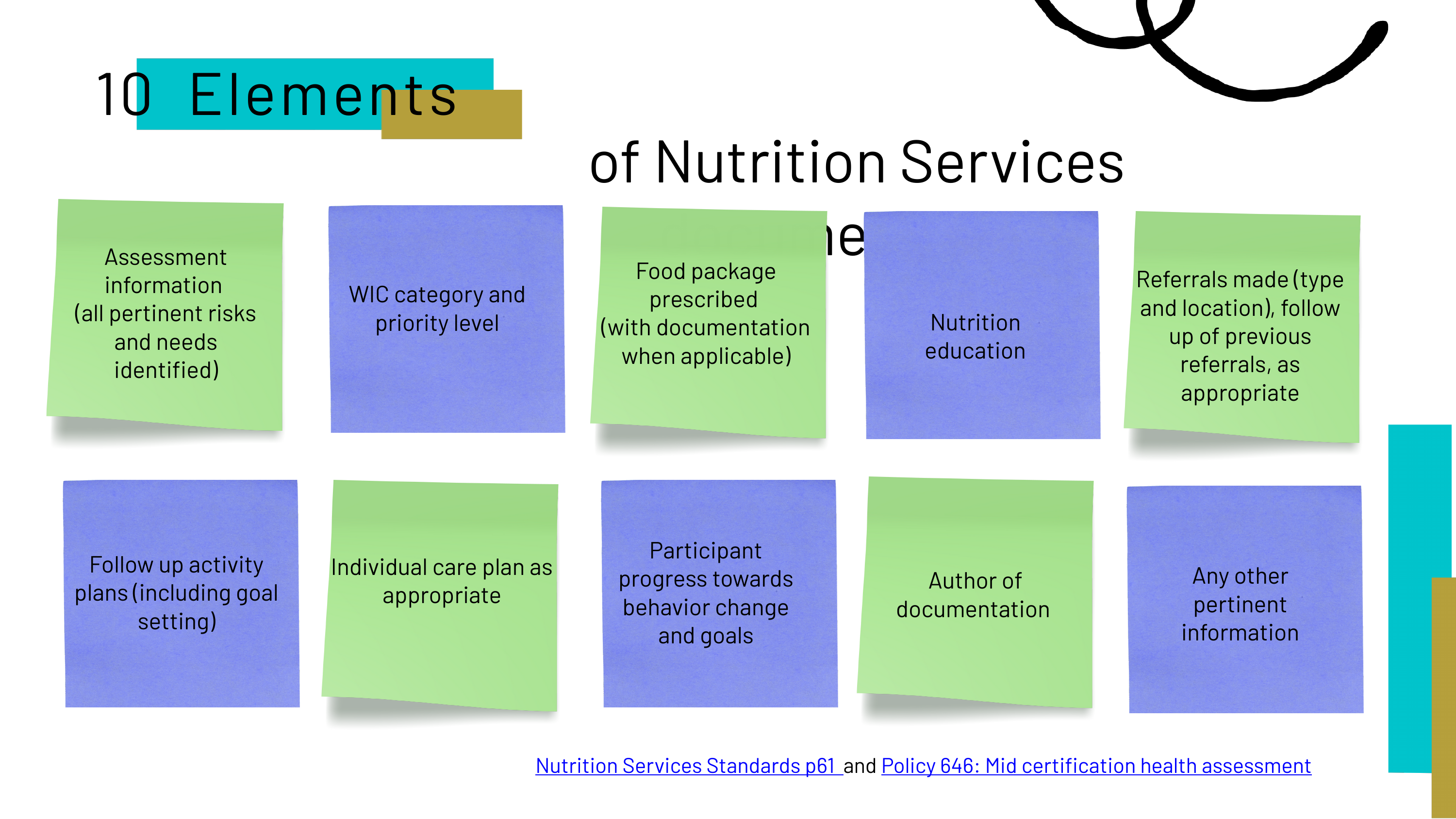

10 Elements of Nutrition Services documentation

10  Elements

of Nutrition Services documentation

Assessment information
(all pertinent risks and needs identified)
Food package prescribed
(with documentation when applicable)
Referrals made (type and location), follow up of previous referrals, as appropriate
WIC category and priority level
Nutrition education

Participant progress towards behavior change and goals
Follow up activity plans (including goal setting)
Individual care plan as appropriate
Any other pertinent information
Author of documentation
Nutrition Services Standards p61  and Policy 646: Mid certification health assessment